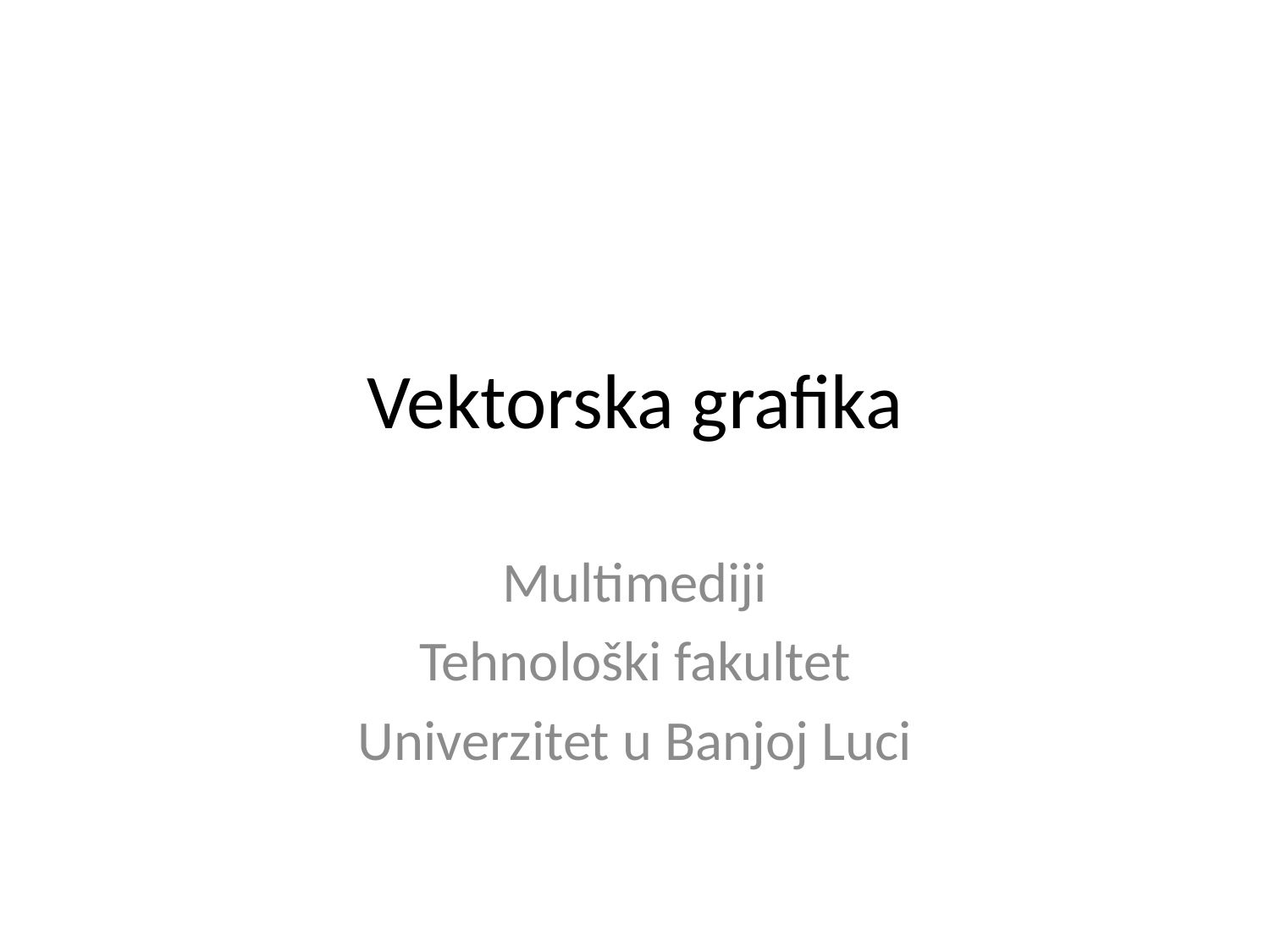

# Vektorska grafika
Multimediji
Tehnološki fakultet
Univerzitet u Banjoj Luci